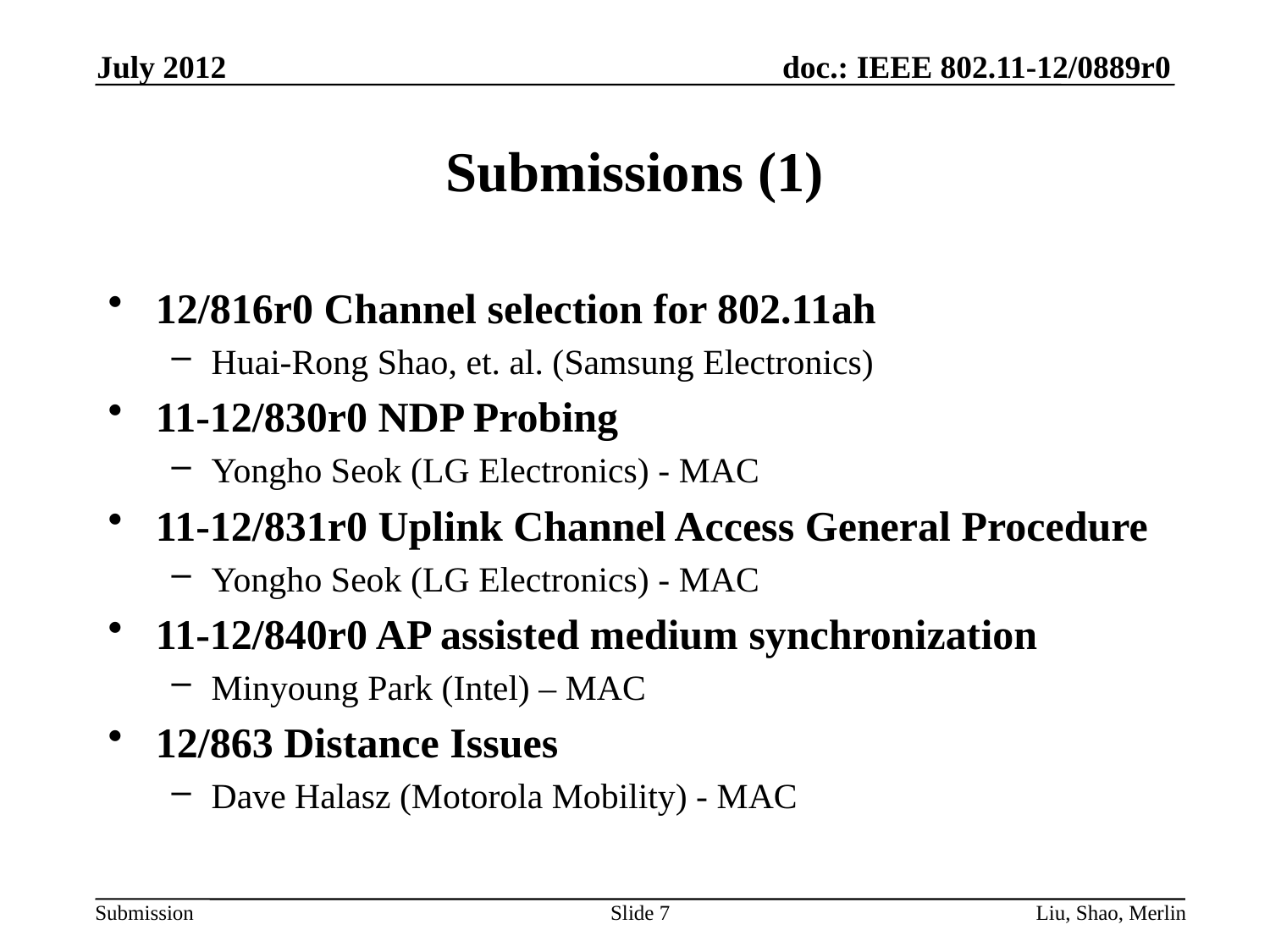

July 2012
# Submissions (1)
12/816r0 Channel selection for 802.11ah
Huai-Rong Shao, et. al. (Samsung Electronics)
11-12/830r0 NDP Probing
Yongho Seok (LG Electronics) - MAC
11-12/831r0 Uplink Channel Access General Procedure
Yongho Seok (LG Electronics) - MAC
11-12/840r0 AP assisted medium synchronization
Minyoung Park (Intel) – MAC
12/863 Distance Issues
Dave Halasz (Motorola Mobility) - MAC

Slide 7
Liu, Shao, Merlin